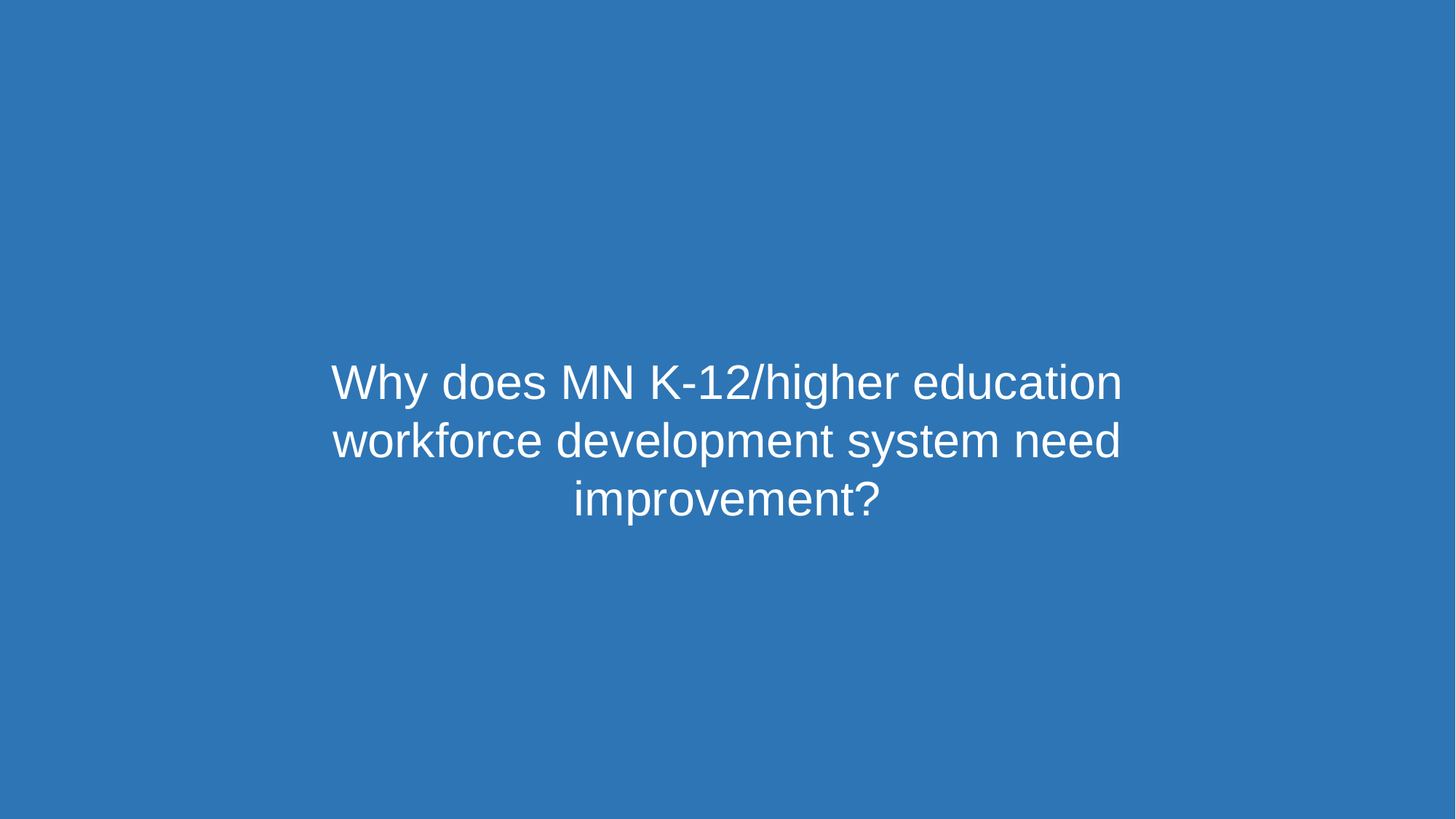

Why does MN K-12/higher education workforce development system need improvement?